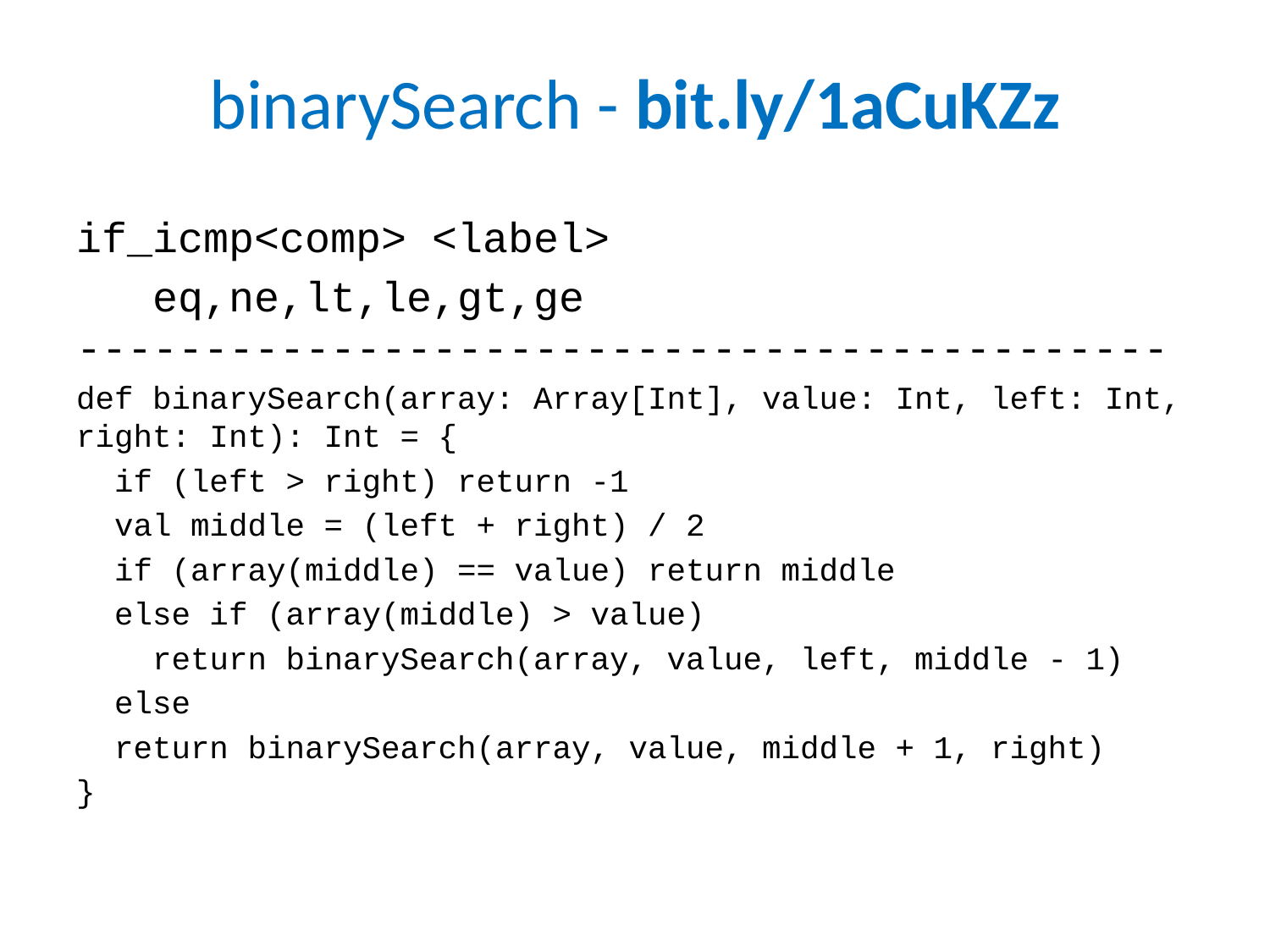

# binarySearch - bit.ly/1aCuKZz
if_icmp<comp> <label>
   eq,ne,lt,le,gt,ge
-------------------------------------------
def binarySearch(array: Array[Int], value: Int, left: Int, right: Int): Int = {
  if (left > right) return -1
  val middle = (left + right) / 2
  if (array(middle) == value) return middle
  else if (array(middle) > value)
    return binarySearch(array, value, left, middle - 1)
  else
  return binarySearch(array, value, middle + 1, right)
}